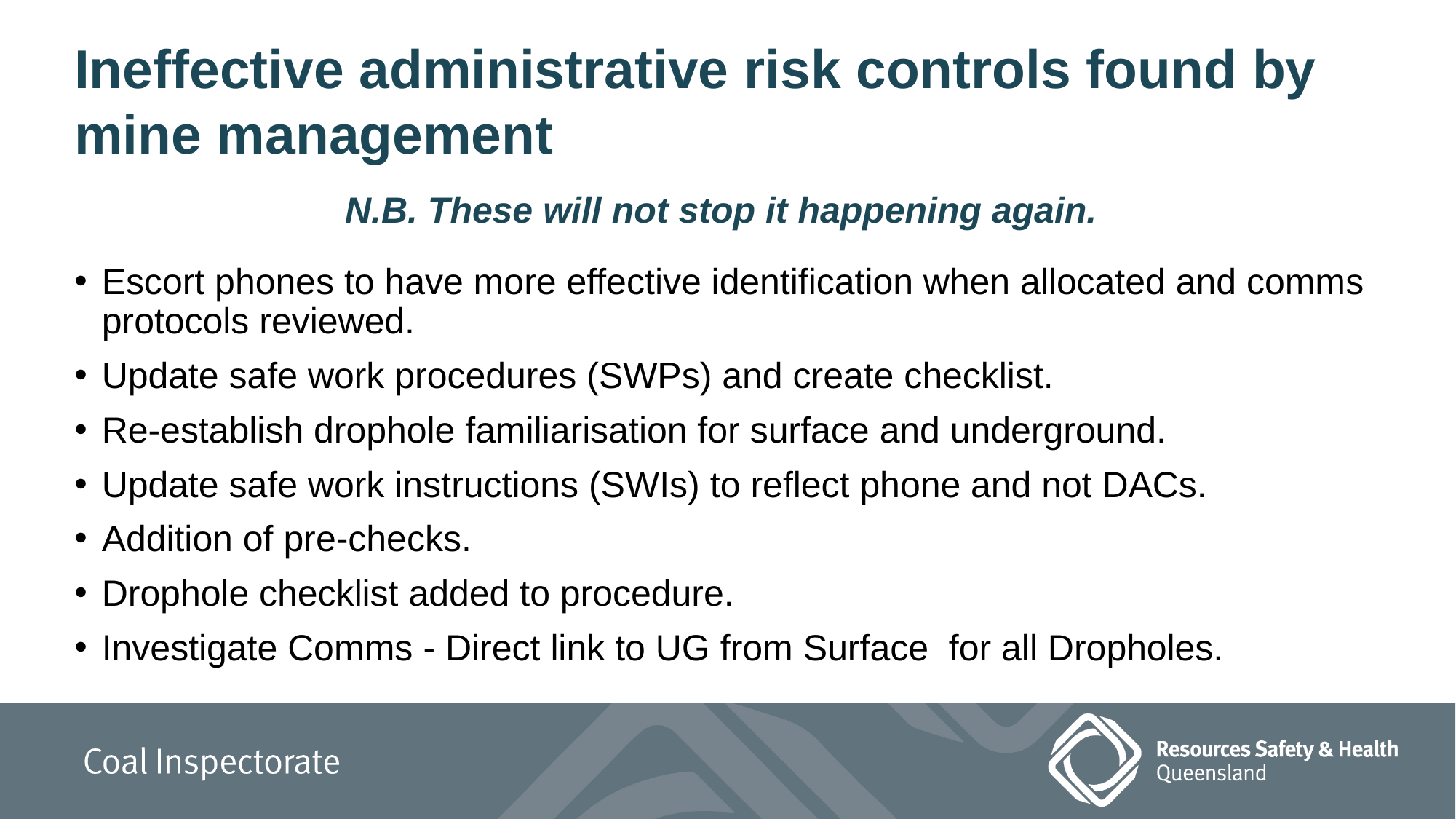

Ineffective administrative risk controls found by mine management
N.B. These will not stop it happening again.
Escort phones to have more effective identification when allocated and comms protocols reviewed.
Update safe work procedures (SWPs) and create checklist.
Re-establish drophole familiarisation for surface and underground.
Update safe work instructions (SWIs) to reflect phone and not DACs.
Addition of pre-checks.
Drophole checklist added to procedure.
Investigate Comms - Direct link to UG from Surface  for all Dropholes.